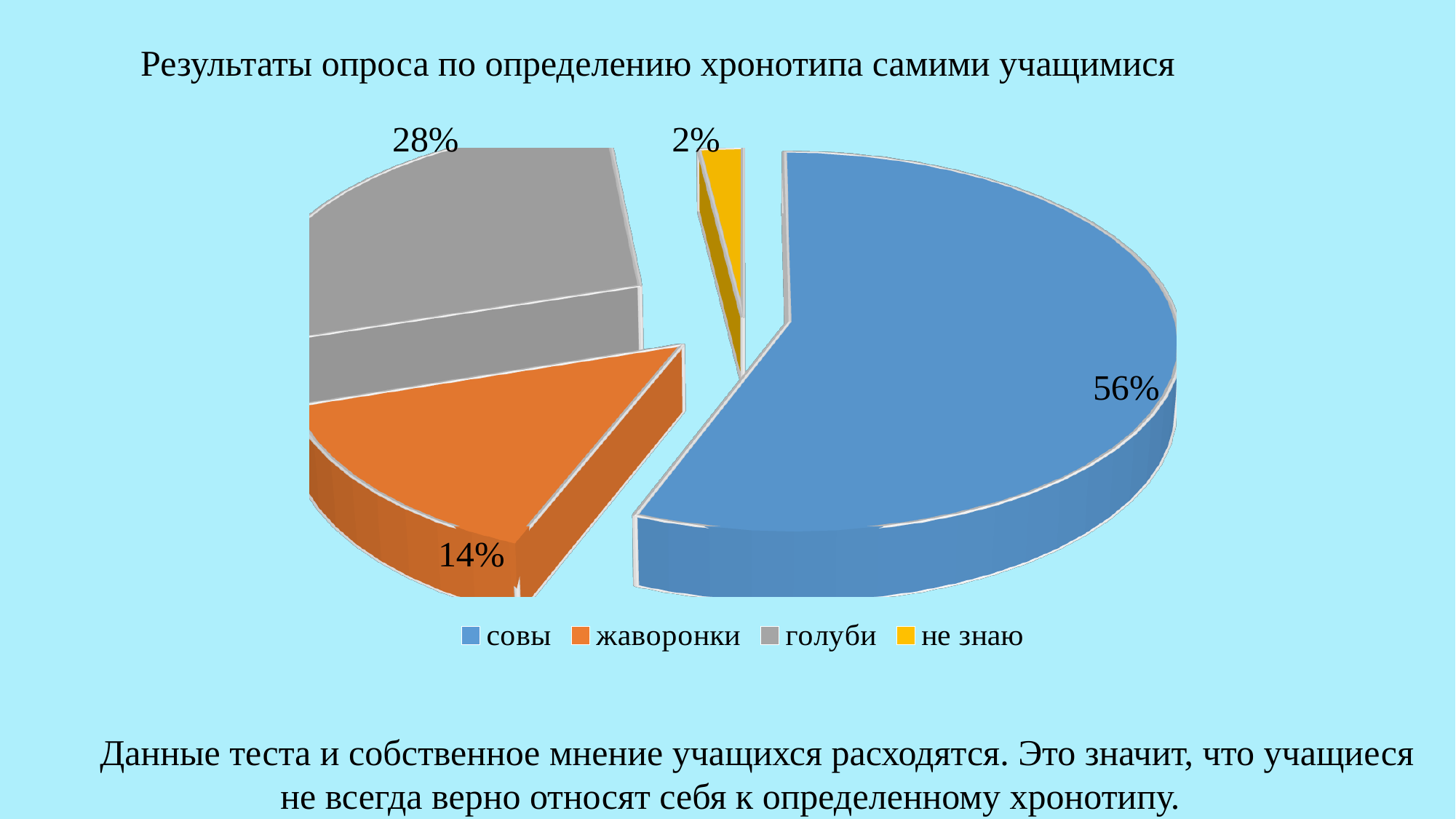

Результаты опроса по определению хронотипа самими учащимися

[unsupported chart]

Данные теста и собственное мнение учащихся расходятся. Это значит, что учащиеся не всегда верно относят себя к определенному хронотипу.